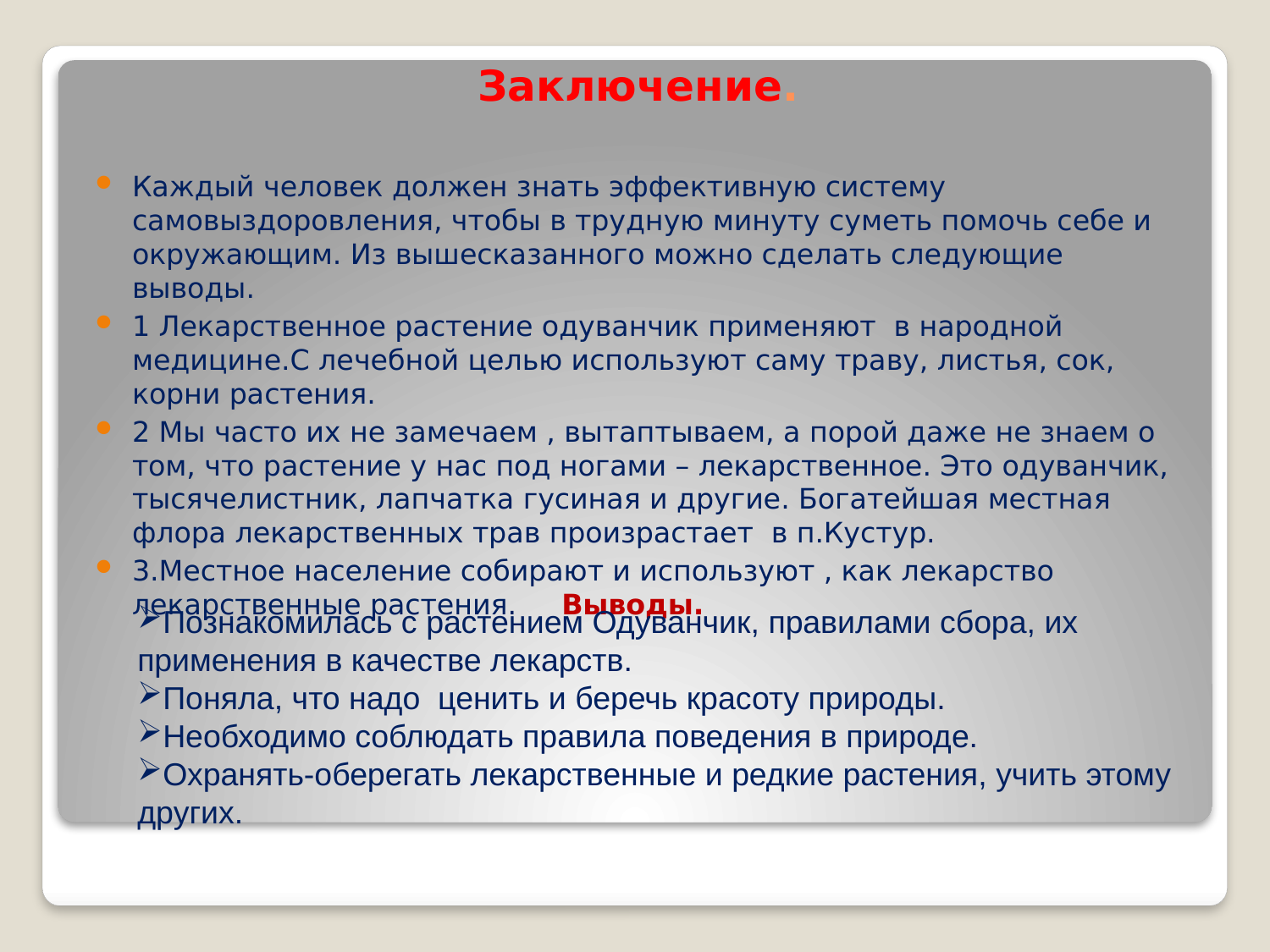

# Заключение.
Каждый человек должен знать эффективную систему самовыздоровления, чтобы в трудную минуту суметь помочь себе и окружающим. Из вышесказанного можно сделать следующие выводы.
1 Лекарственное растение одуванчик применяют  в народной медицине.С лечебной целью используют саму траву, листья, сок, корни растения.
2 Мы часто их не замечаем , вытаптываем, а порой даже не знаем о том, что растение у нас под ногами – лекарственное. Это одуванчик,  тысячелистник, лапчатка гусиная и другие. Богатейшая местная флора лекарственных трав произрастает  в п.Кустур.
3.Местное население собирают и используют , как лекарство лекарственные растения.     Выводы.
Познакомилась с растением Одуванчик, правилами сбора, их применения в качестве лекарств.
Поняла, что надо  ценить и беречь красоту природы.
Необходимо соблюдать правила поведения в природе.
Охранять-оберегать лекарственные и редкие растения, учить этому других.